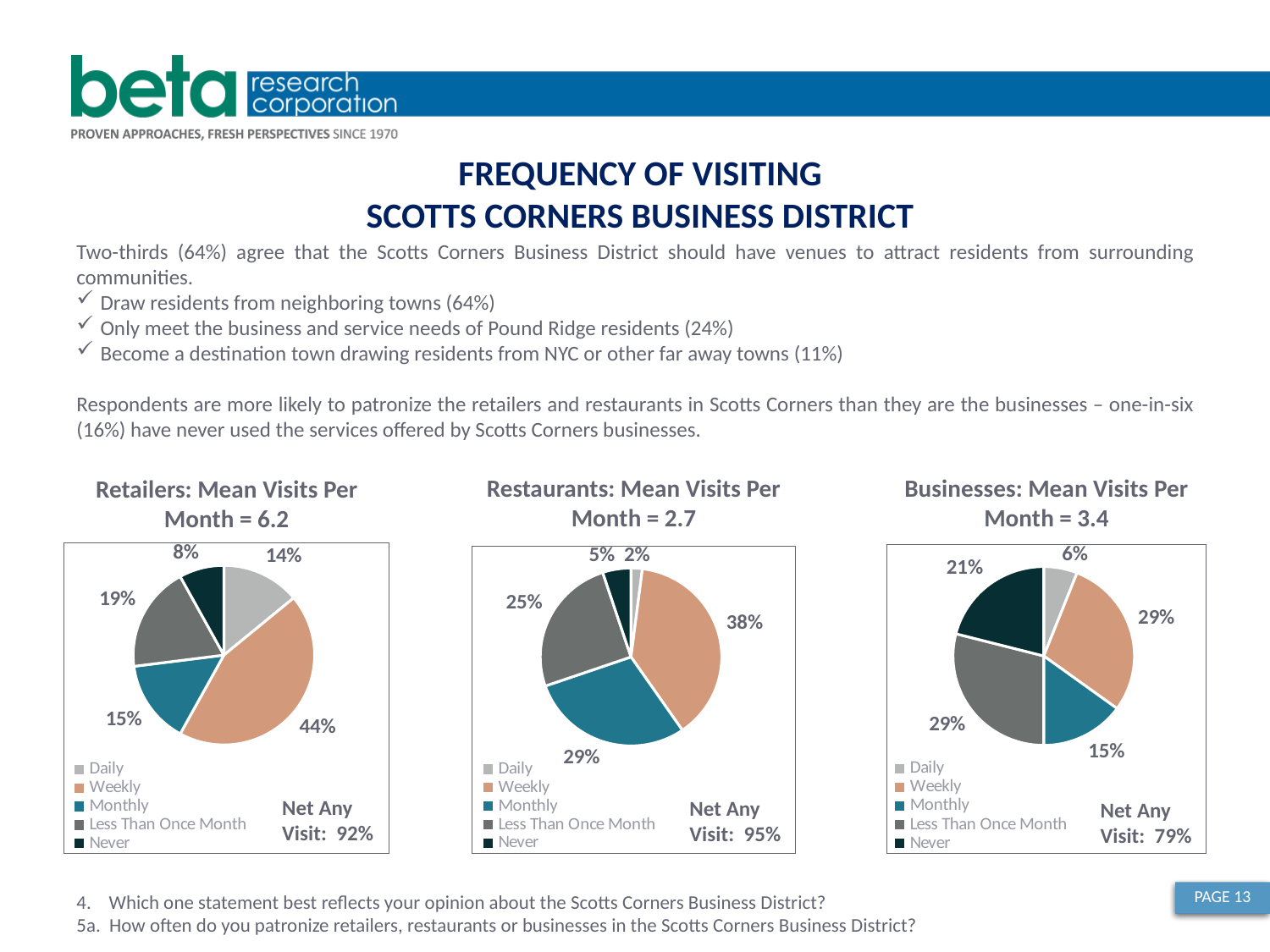

FREQUENCY OF VISITING
SCOTTS CORNERS BUSINESS DISTRICT
Two-thirds (64%) agree that the Scotts Corners Business District should have venues to attract residents from surrounding communities.
Draw residents from neighboring towns (64%)
Only meet the business and service needs of Pound Ridge residents (24%)
Become a destination town drawing residents from NYC or other far away towns (11%)

Respondents are more likely to patronize the retailers and restaurants in Scotts Corners than they are the businesses – one-in-six (16%) have never used the services offered by Scotts Corners businesses.

Businesses: Mean Visits Per Month = 3.4
Restaurants: Mean Visits Per Month = 2.7
Retailers: Mean Visits Per Month = 6.2

### Chart

| Category | Sales |
|---|---|
| Daily | 14.0 |
| Weekly | 44.0 |
| Monthly | 15.0 |
| Less Than Once Month | 19.0 |
| Never  | 8.0 |

### Chart

| Category | Sales |
|---|---|
| Daily | 2.0 |
| Weekly | 38.0 |
| Monthly | 29.0 |
| Less Than Once Month | 25.0 |
| Never  | 5.0 |

### Chart

| Category | Sales |
|---|---|
| Daily | 6.0 |
| Weekly | 29.0 |
| Monthly | 15.0 |
| Less Than Once Month | 29.0 |
| Never  | 21.0 |
Net Any
Visit:  92%
Net Any
Visit:  95%
Net Any
Visit:  79%
PAGE 13
4.    Which one statement best reflects your opinion about the Scotts Corners Business District?
5a.  How often do you patronize retailers, restaurants or businesses in the Scotts Corners Business District?